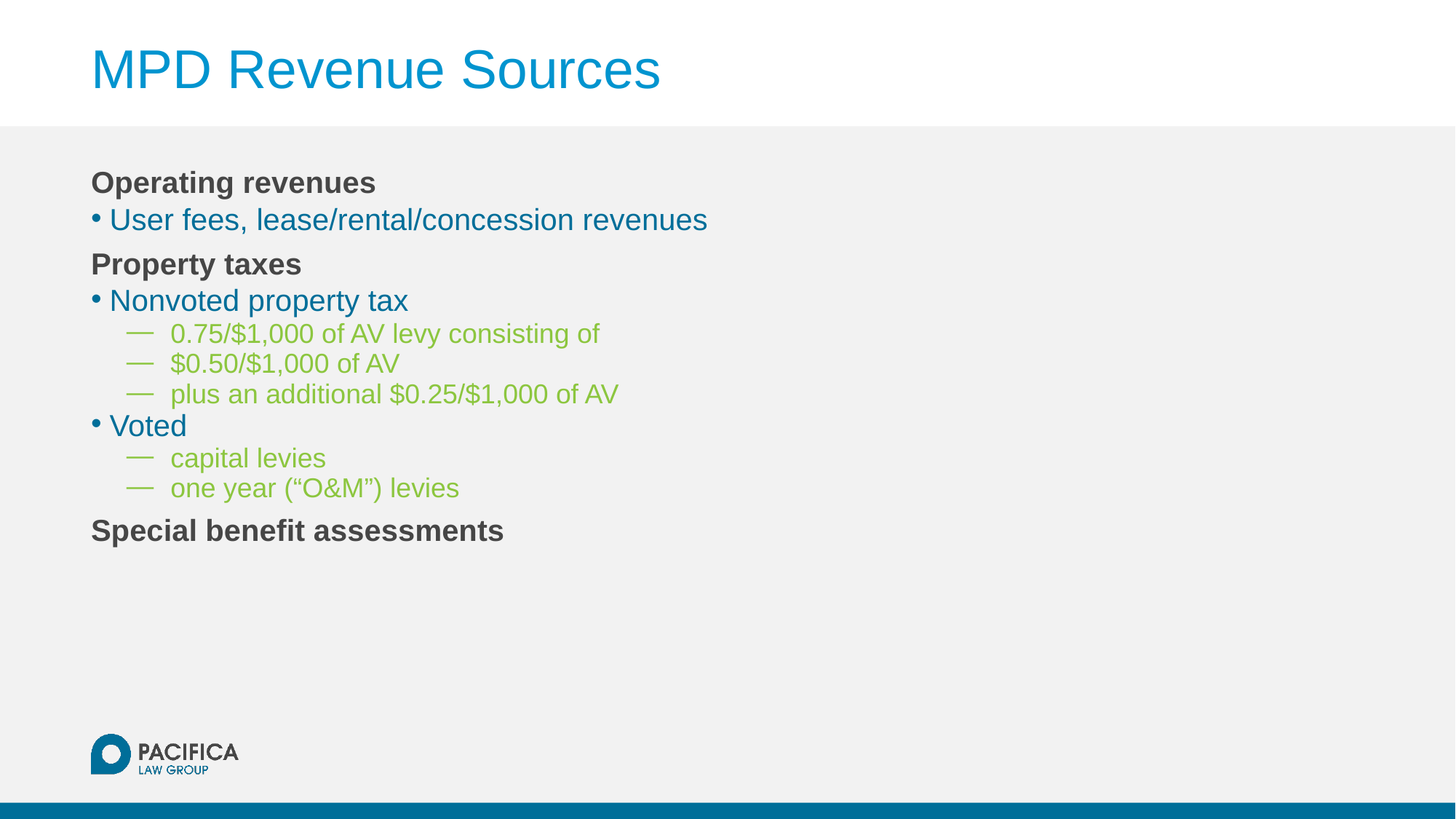

# MPD Revenue Sources
Operating revenues
User fees, lease/rental/concession revenues
Property taxes
Nonvoted property tax
0.75/$1,000 of AV levy consisting of
$0.50/$1,000 of AV
plus an additional $0.25/$1,000 of AV
Voted
capital levies
one year (“O&M”) levies
Special benefit assessments